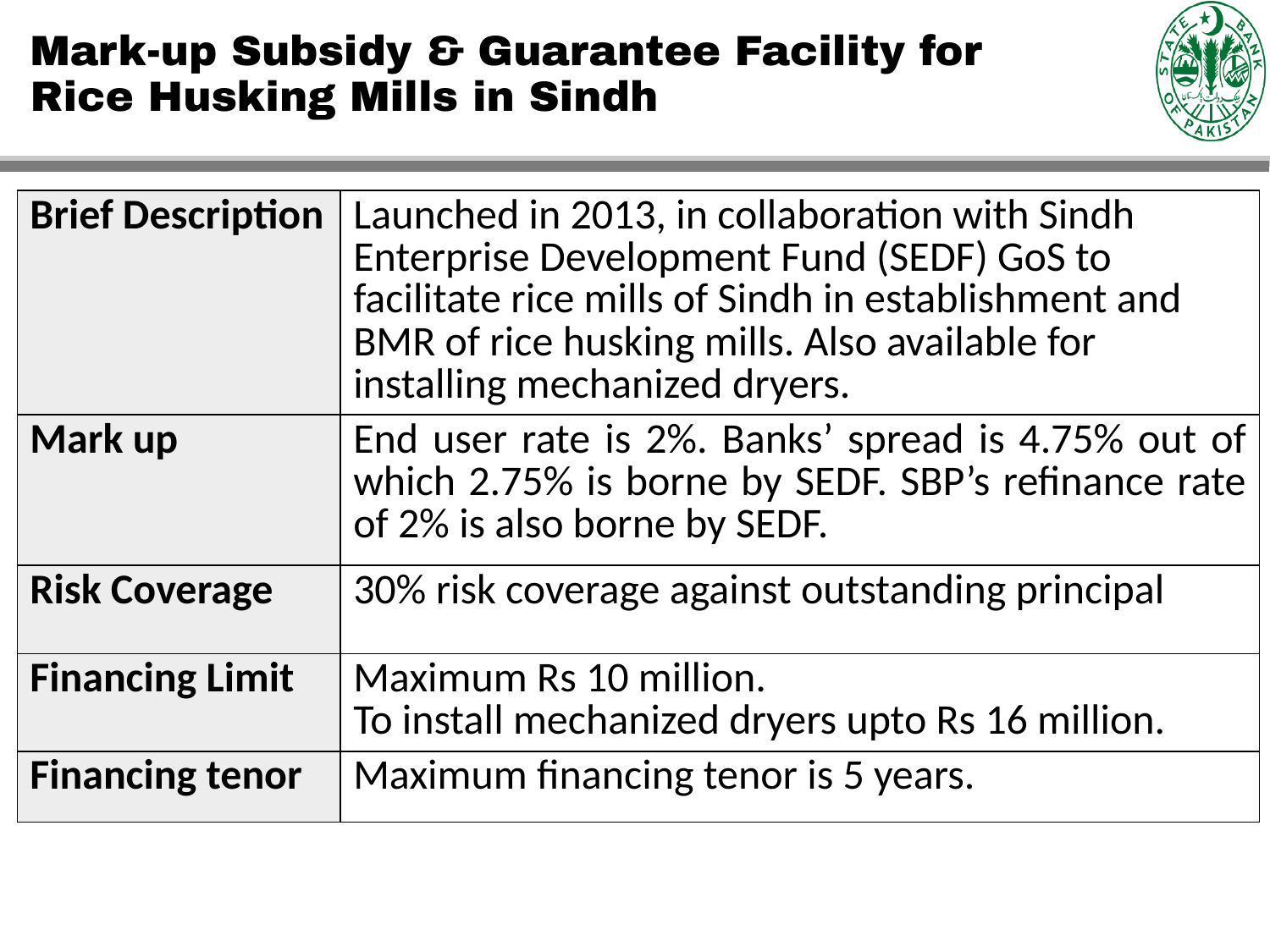

# Mark-up Subsidy & Guarantee Facility for Rice Husking Mills in Sindh
| Brief Description | Launched in 2013, in collaboration with Sindh Enterprise Development Fund (SEDF) GoS to facilitate rice mills of Sindh in establishment and BMR of rice husking mills. Also available for installing mechanized dryers. |
| --- | --- |
| Mark up | End user rate is 2%. Banks’ spread is 4.75% out of which 2.75% is borne by SEDF. SBP’s refinance rate of 2% is also borne by SEDF. |
| Risk Coverage | 30% risk coverage against outstanding principal |
| Financing Limit | Maximum Rs 10 million. To install mechanized dryers upto Rs 16 million. |
| Financing tenor | Maximum financing tenor is 5 years. |